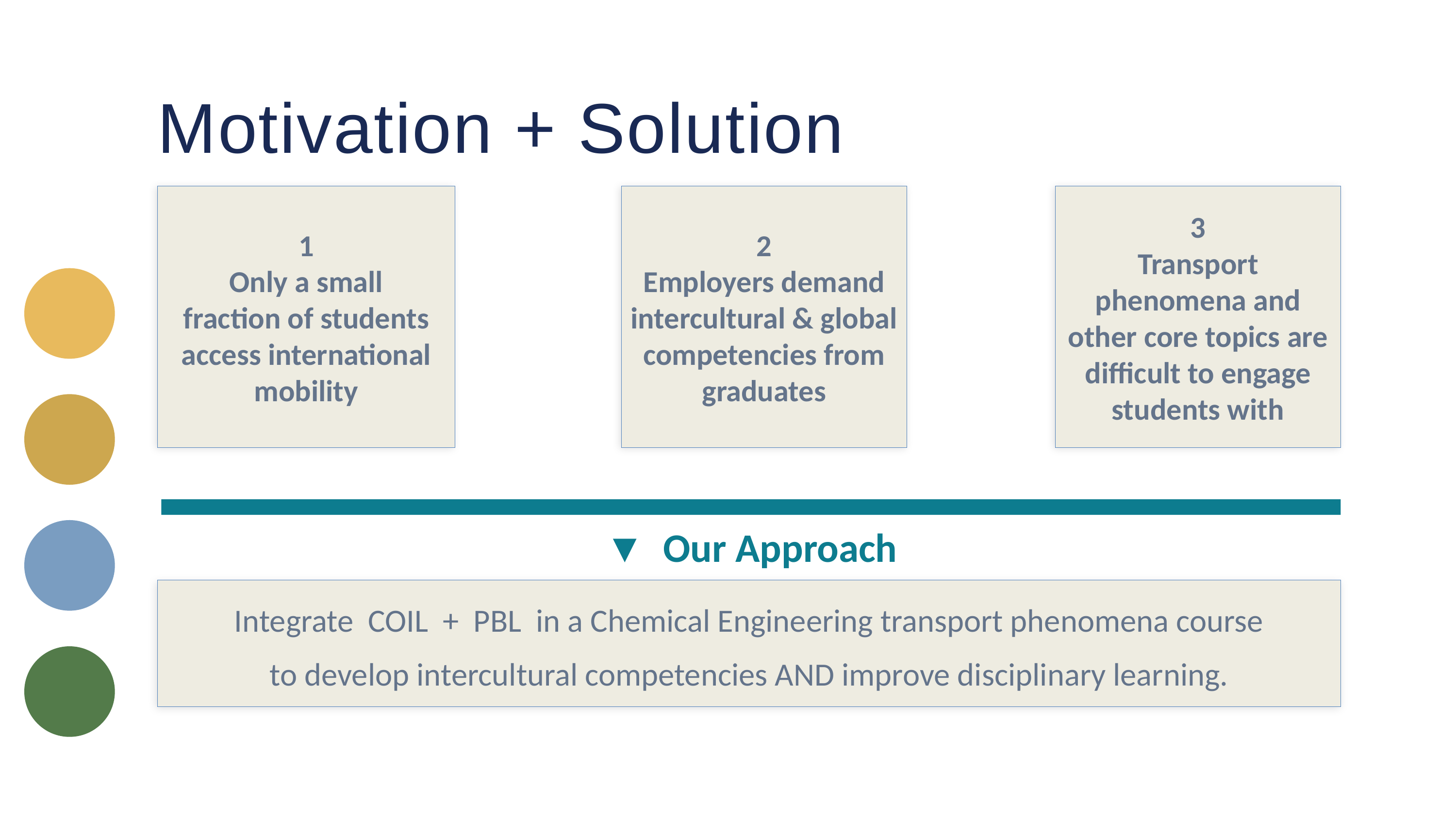

Motivation + Solution

1
Only a small
fraction of students
access international mobility
2
Employers demand intercultural & global competencies from graduates
3
Transport phenomena and other core topics are difficult to engage students with

▼  Our Approach

Integrate  COIL  +  PBL  in a Chemical Engineering transport phenomena course
to develop intercultural competencies AND improve disciplinary learning.